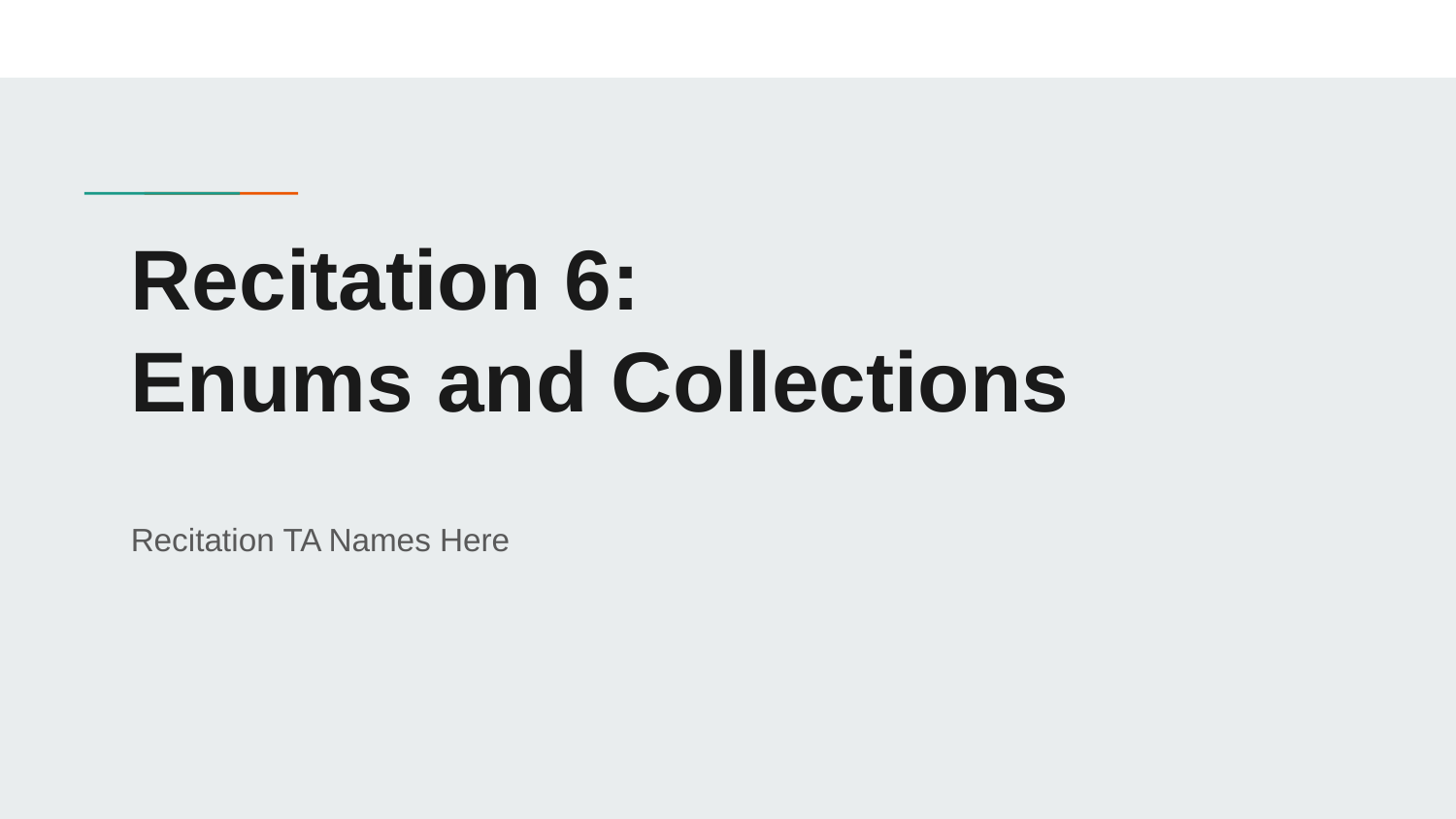

# Recitation 6:
Enums and Collections
Recitation TA Names Here